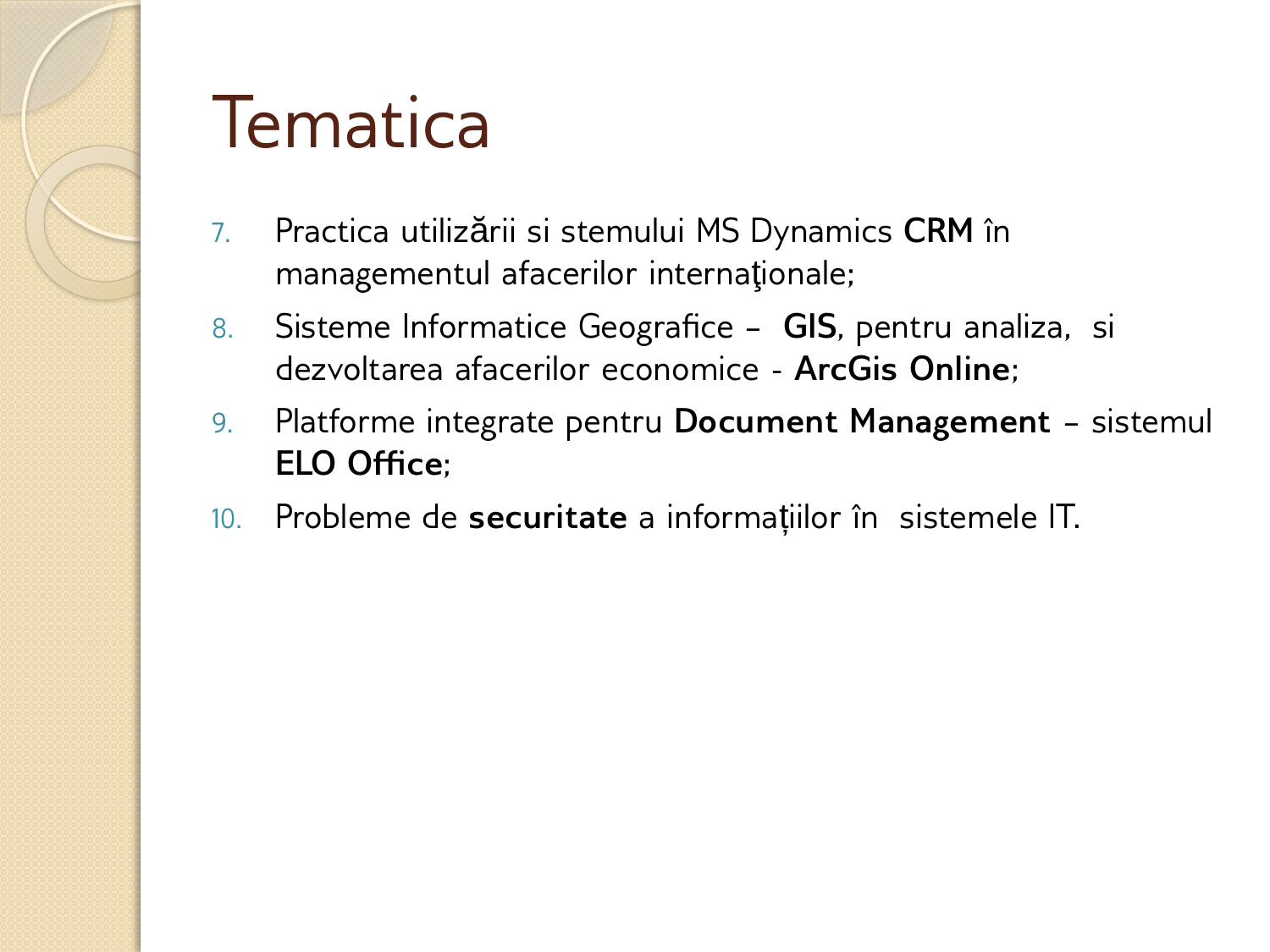

# Tematica
Practica utilizării si stemului MS Dynamics CRM în  managementul afacerilor internaţionale;
Sisteme Informatice Geografice –  GIS, pentru analiza,  si    dezvoltarea afacerilor economice - ArcGis Online;
Platforme integrate pentru Document Management – sistemul  ELO Office;
Probleme de securitate a informațiilor în  sistemele IT.